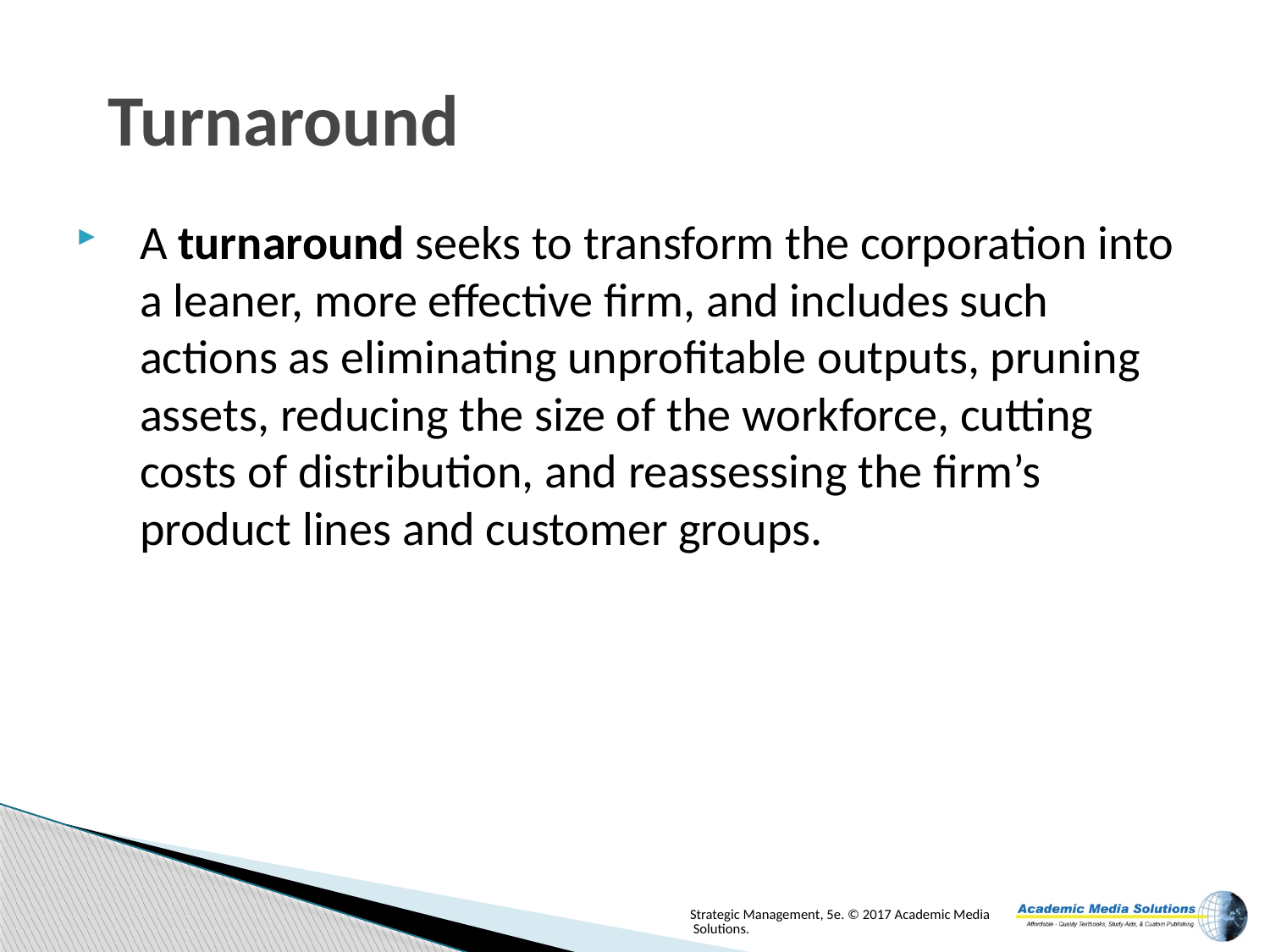

# Turnaround
A turnaround seeks to transform the corporation into a leaner, more effective firm, and includes such actions as eliminating unprofitable outputs, pruning assets, reducing the size of the workforce, cutting costs of distribution, and reassessing the firm’s product lines and customer groups.
Strategic Management, 5e. © 2017 Academic Media Solutions.